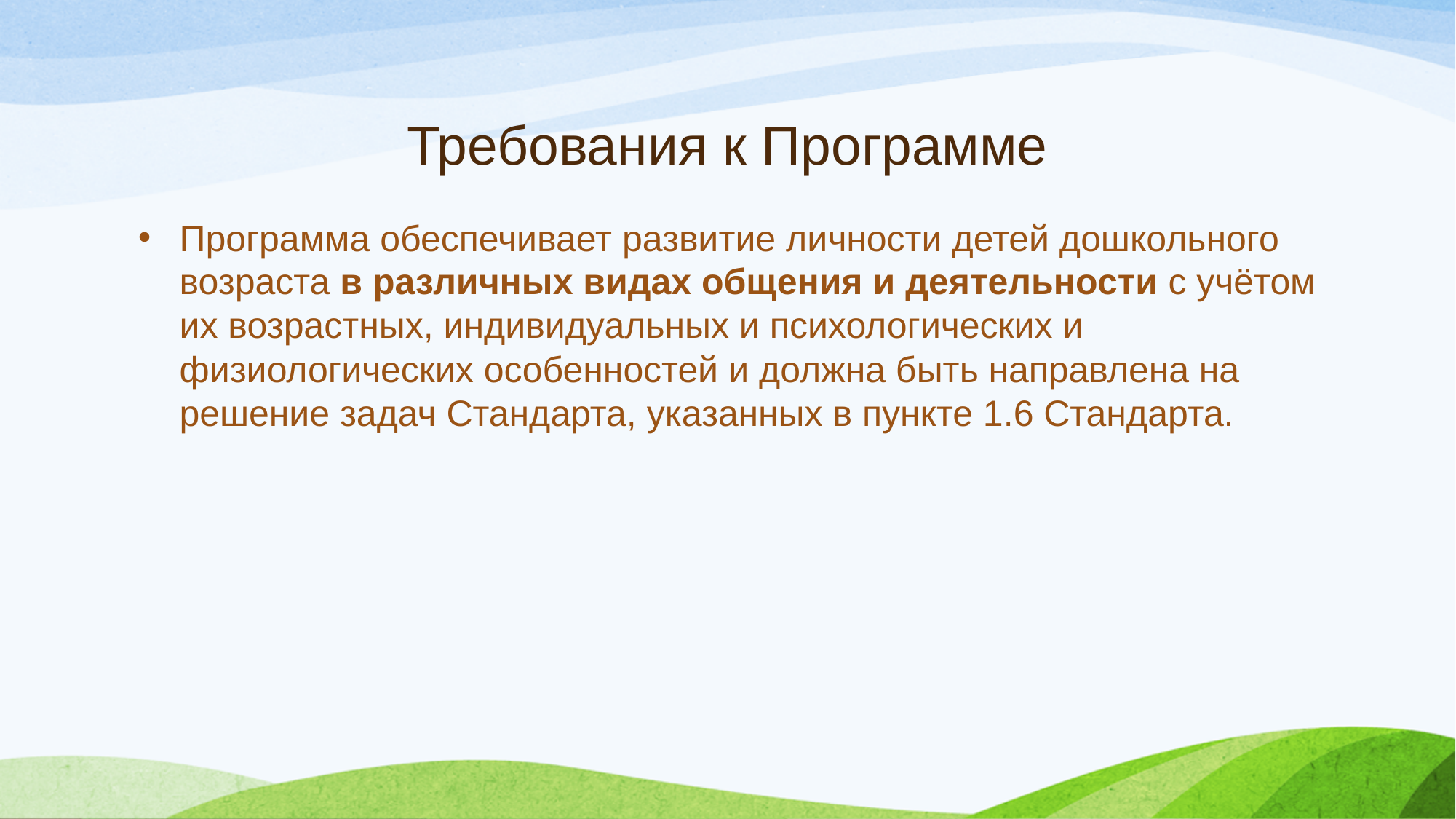

# Требования к Программе
Программа обеспечивает развитие личности детей дошкольного возраста в различных видах общения и деятельности с учётом их возрастных, индивидуальных и психологических и физиологических особенностей и должна быть направлена на решение задач Стандарта, указанных в пункте 1.6 Стандарта.